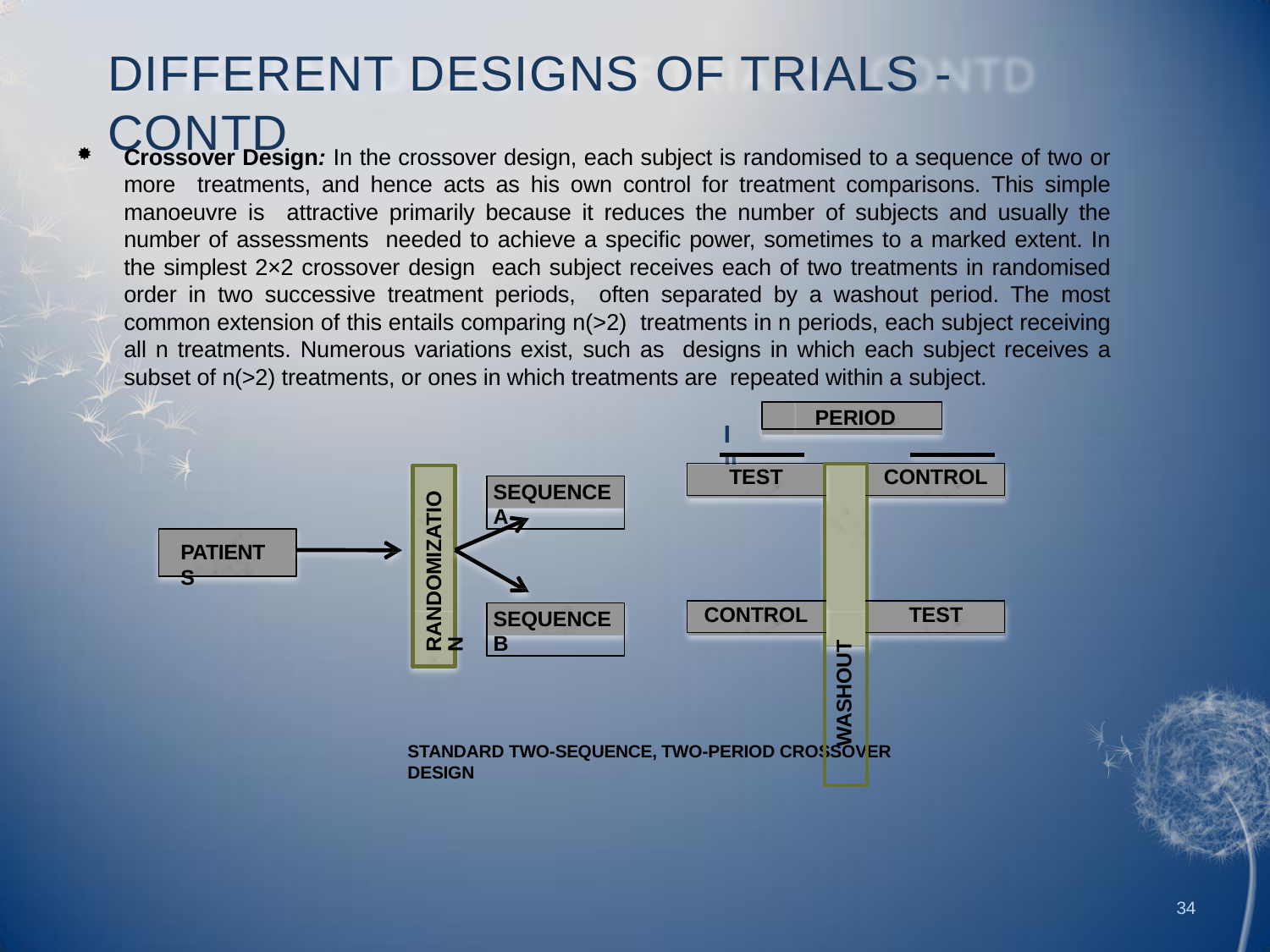

# DIFFERENT DESIGNS OF TRIALS - CONTD
Crossover Design: In the crossover design, each subject is randomised to a sequence of two or more  treatments, and hence acts as his own control for treatment comparisons. This simple manoeuvre is  attractive primarily because it reduces the number of subjects and usually the number of assessments  needed to achieve a specific power, sometimes to a marked extent. In the simplest 2×2 crossover design  each subject receives each of two treatments in randomised order in two successive treatment periods,  often separated by a washout period. The most common extension of this entails comparing n(>2)  treatments in n periods, each subject receiving all n treatments. Numerous variations exist, such as  designs in which each subject receives a subset of n(>2) treatments, or ones in which treatments are  repeated within a subject.

PERIOD

I	II

| TEST | WASHOUT | CONTROL |
| --- | --- | --- |
|  |  |  |
| CONTROL |  | TEST |
|  |  |  |

SEQUENCE A
RANDOMIZATION

PATIENTS

SEQUENCE B

STANDARD TWO-SEQUENCE, TWO-PERIOD CROSSOVER DESIGN
34